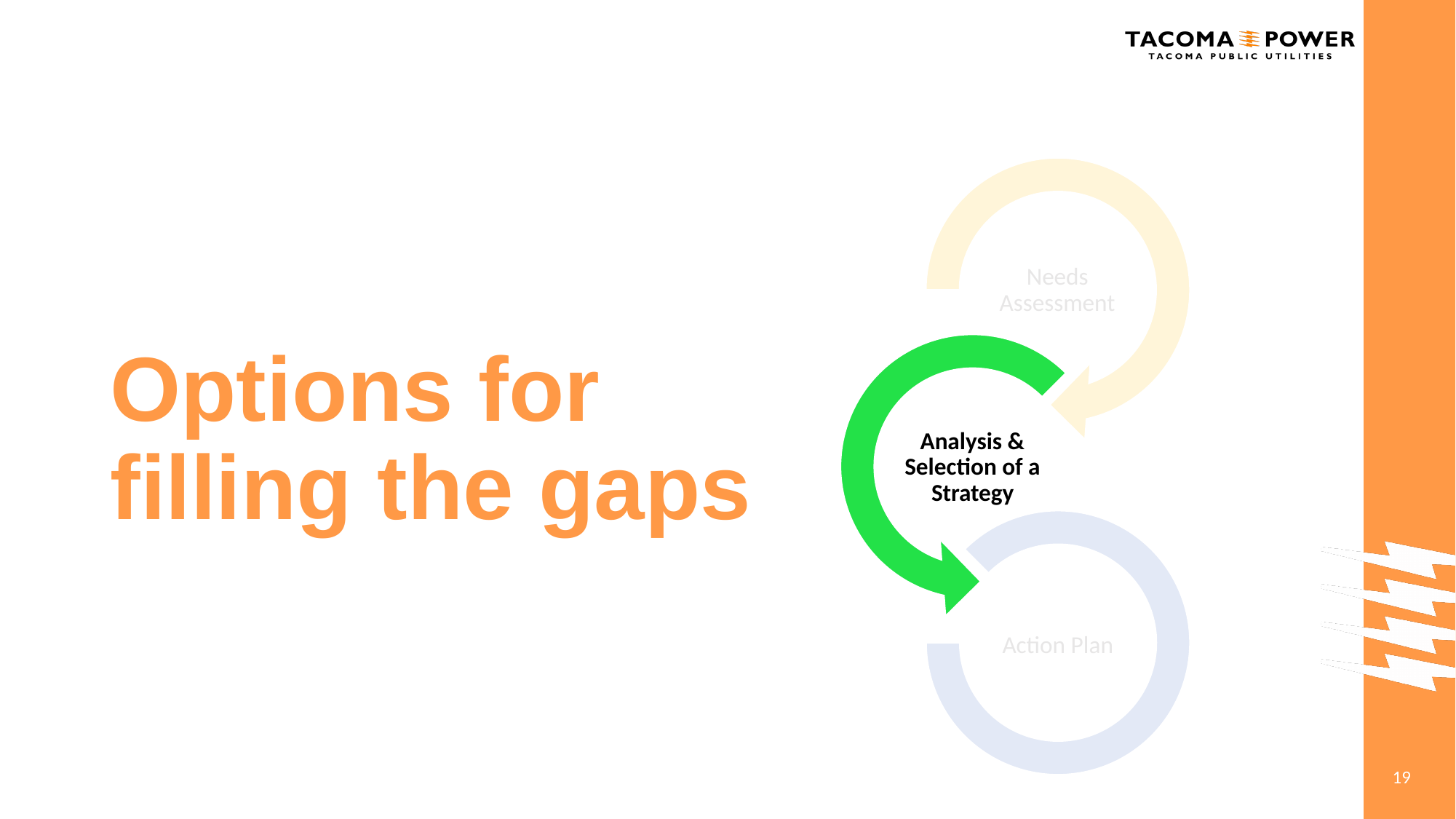

Needs Assessment
Analysis & Selection of a Strategy
Action Plan
# Options for filling the gaps

19